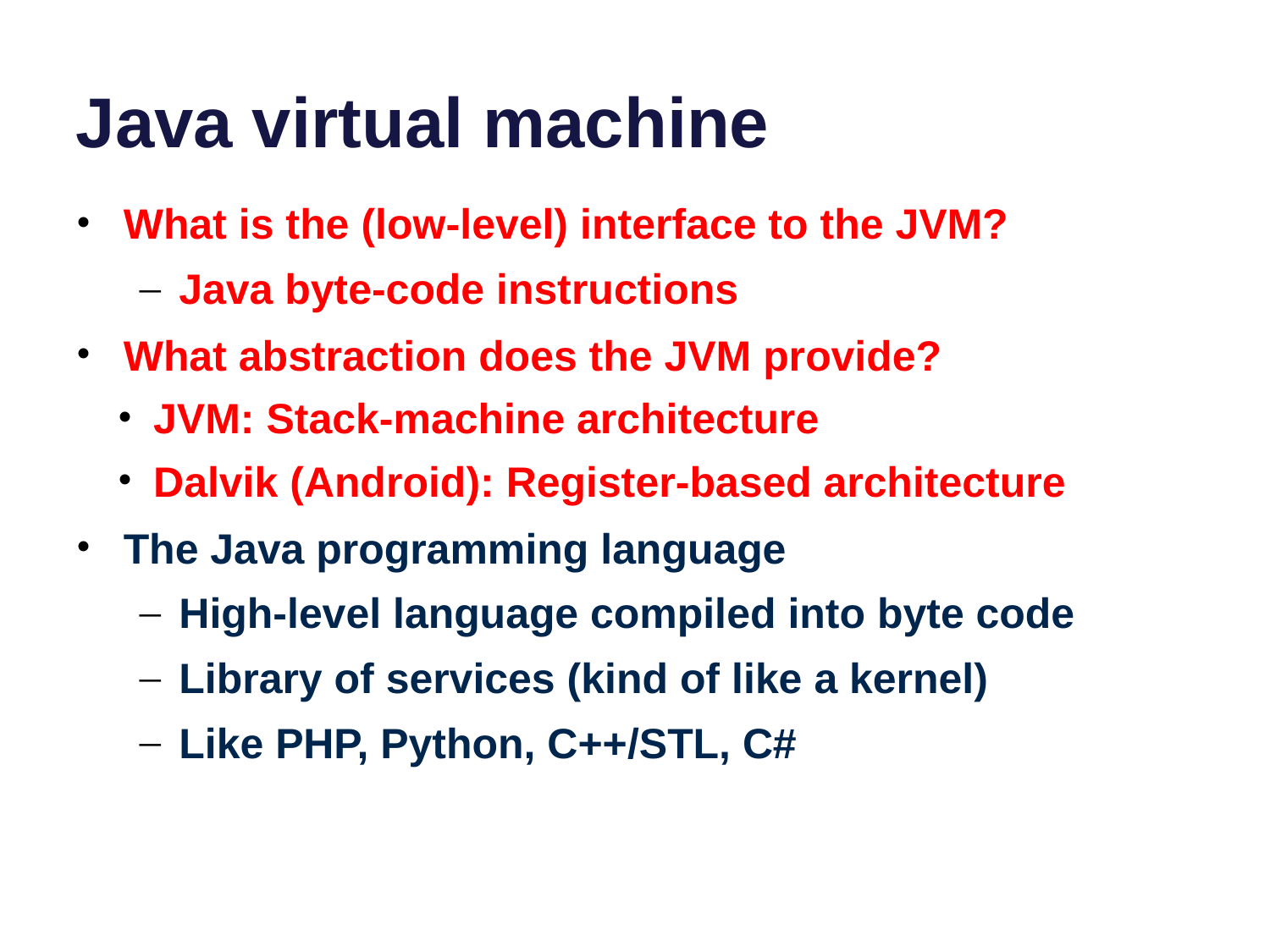

# Java virtual machine
What is the (low-level) interface to the JVM?
Java byte-code instructions
What abstraction does the JVM provide?
JVM: Stack-machine architecture
Dalvik (Android): Register-based architecture
The Java programming language
High-level language compiled into byte code
Library of services (kind of like a kernel)
Like PHP, Python, C++/STL, C#